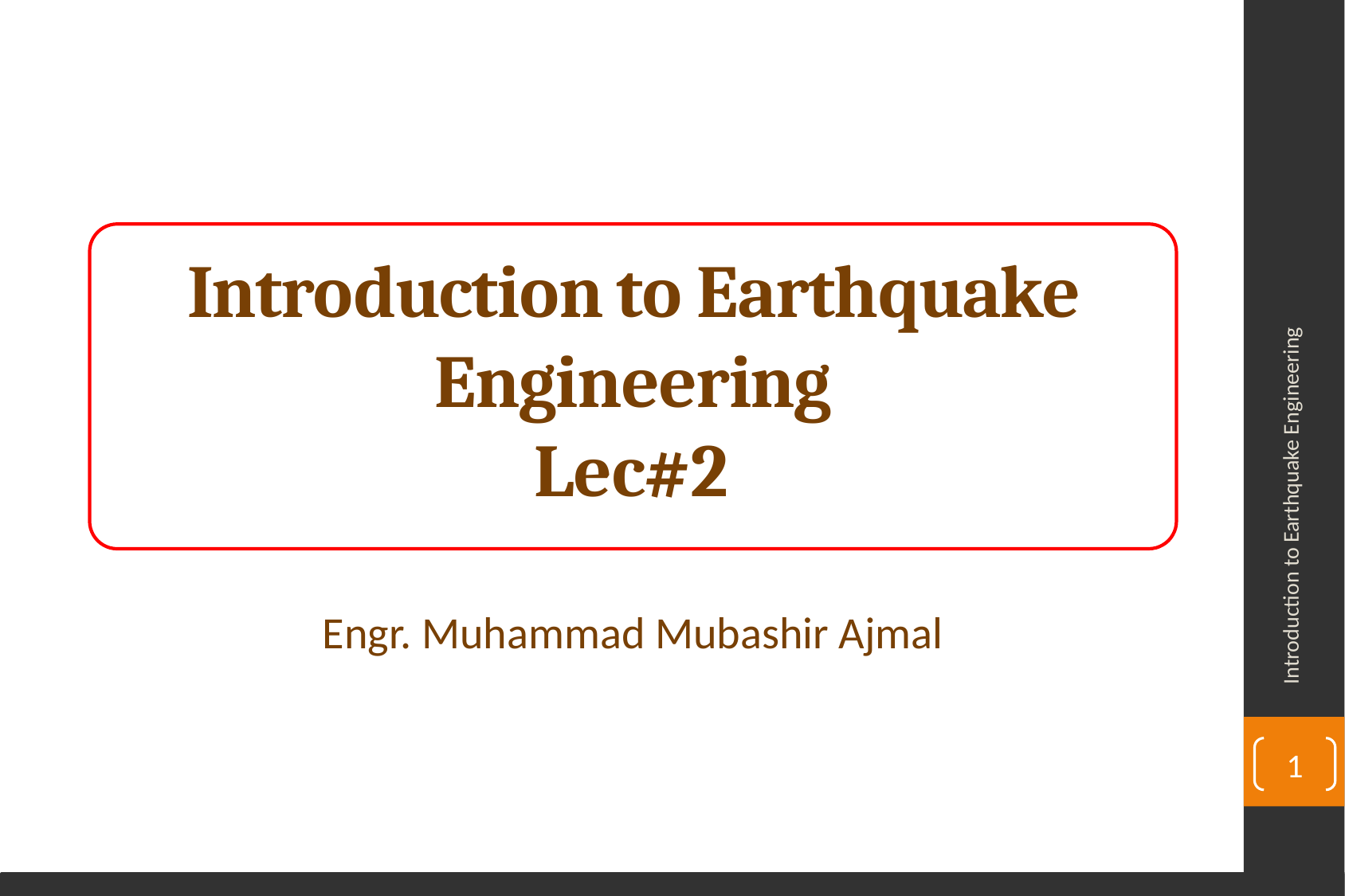

# Introduction to Earthquake Engineering Lec#2
Introduction to Earthquake Engineering
Engr. Muhammad Mubashir Ajmal

1

Department of Civil Engineering, University of Sargodha, Sargodha